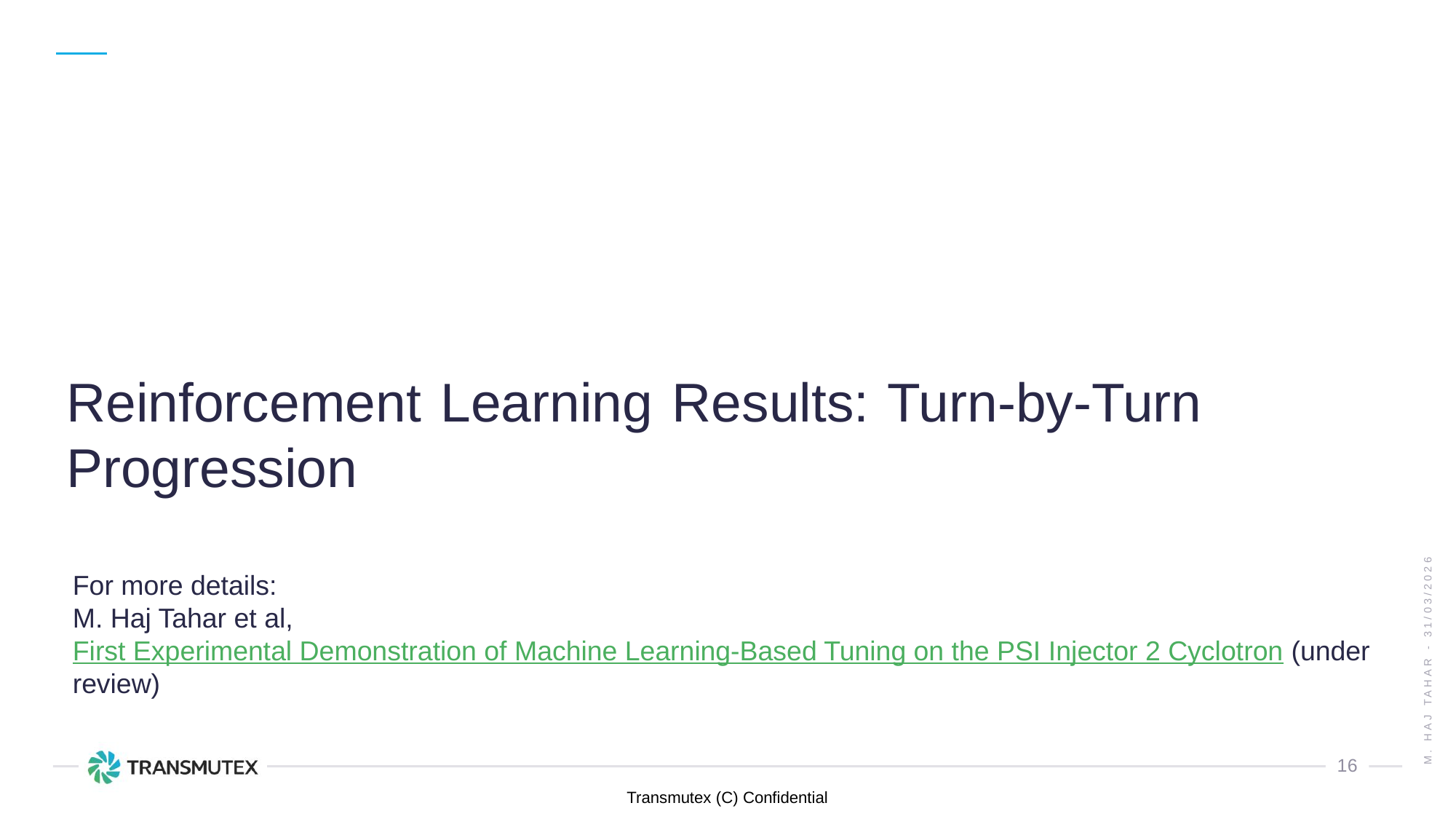

Reinforcement Learning Results: Turn-by-Turn Progression

M. Haj Tahar - 31/03/2026
For more details:
M. Haj Tahar et al, First Experimental Demonstration of Machine Learning-Based Tuning on the PSI Injector 2 Cyclotron (under review)
16